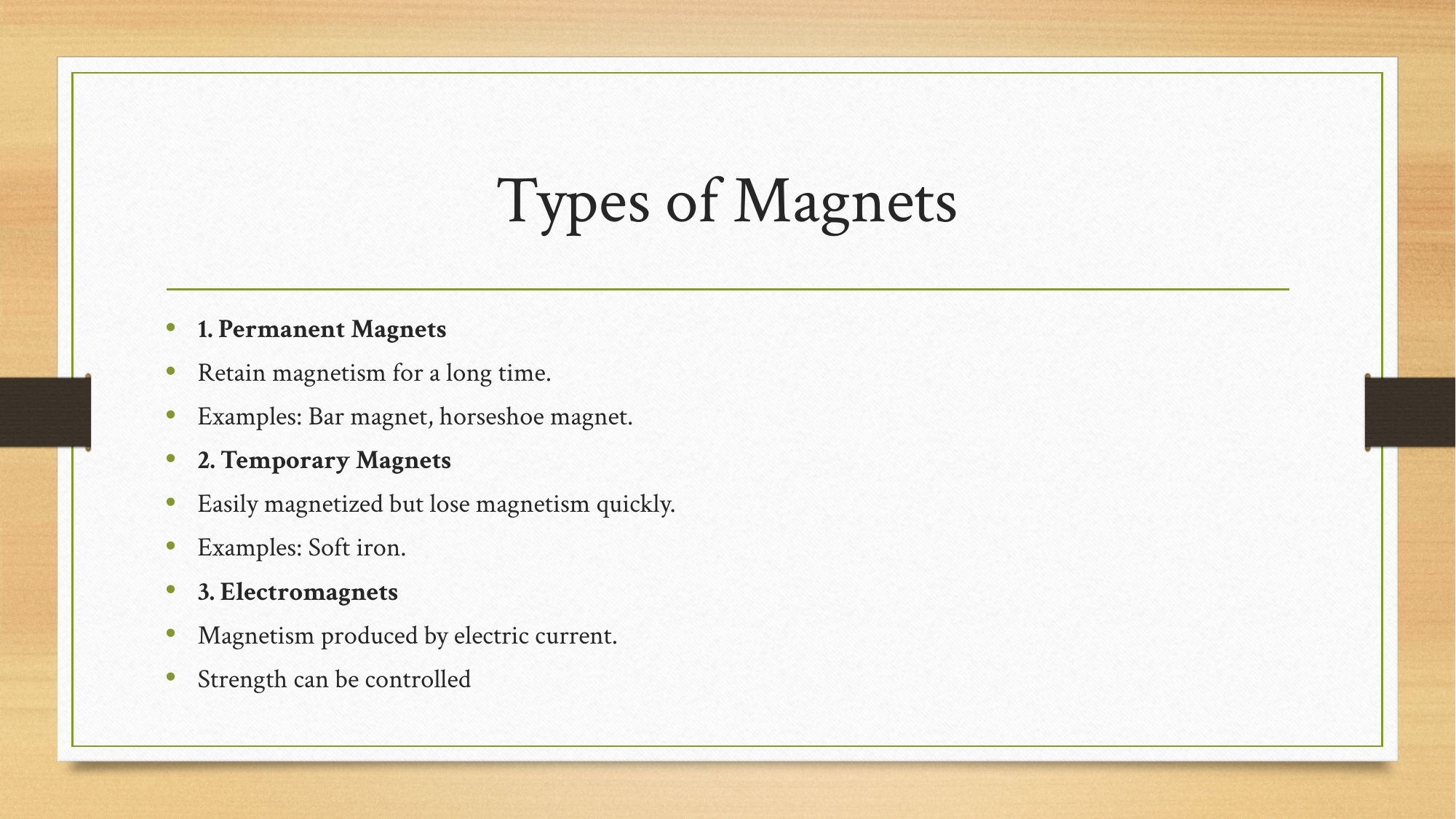

# Types of Magnets
1. Permanent Magnets
Retain magnetism for a long time.
Examples: Bar magnet, horseshoe magnet.
2. Temporary Magnets
Easily magnetized but lose magnetism quickly.
Examples: Soft iron.
3. Electromagnets
Magnetism produced by electric current.
Strength can be controlled